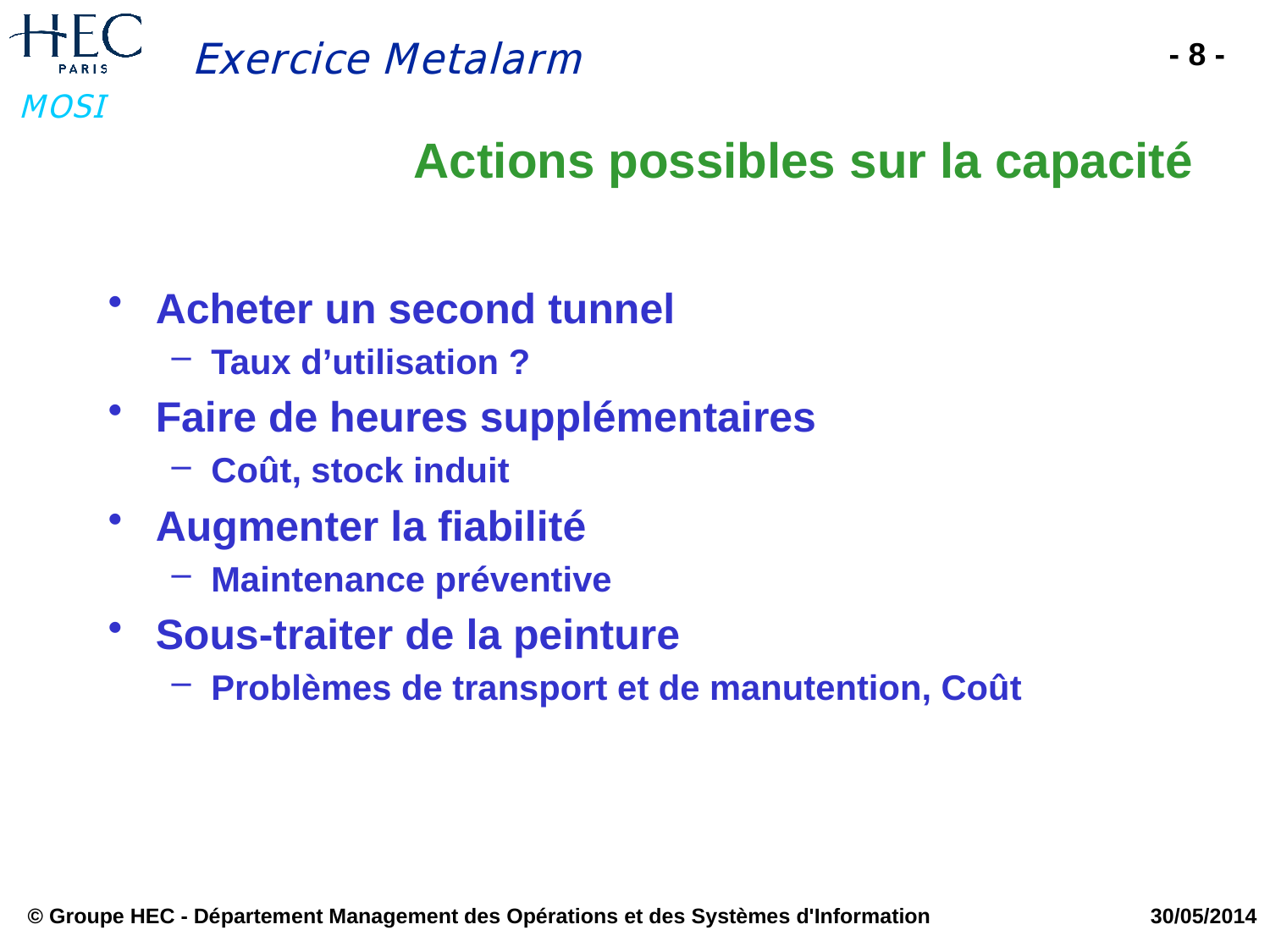

# Actions possibles sur la capacité
Acheter un second tunnel
Taux d’utilisation ?
Faire de heures supplémentaires
Coût, stock induit
Augmenter la fiabilité
Maintenance préventive
Sous-traiter de la peinture
Problèmes de transport et de manutention, Coût
© Groupe HEC - Département Management des Opérations et des Systèmes d'Information
30/05/2014